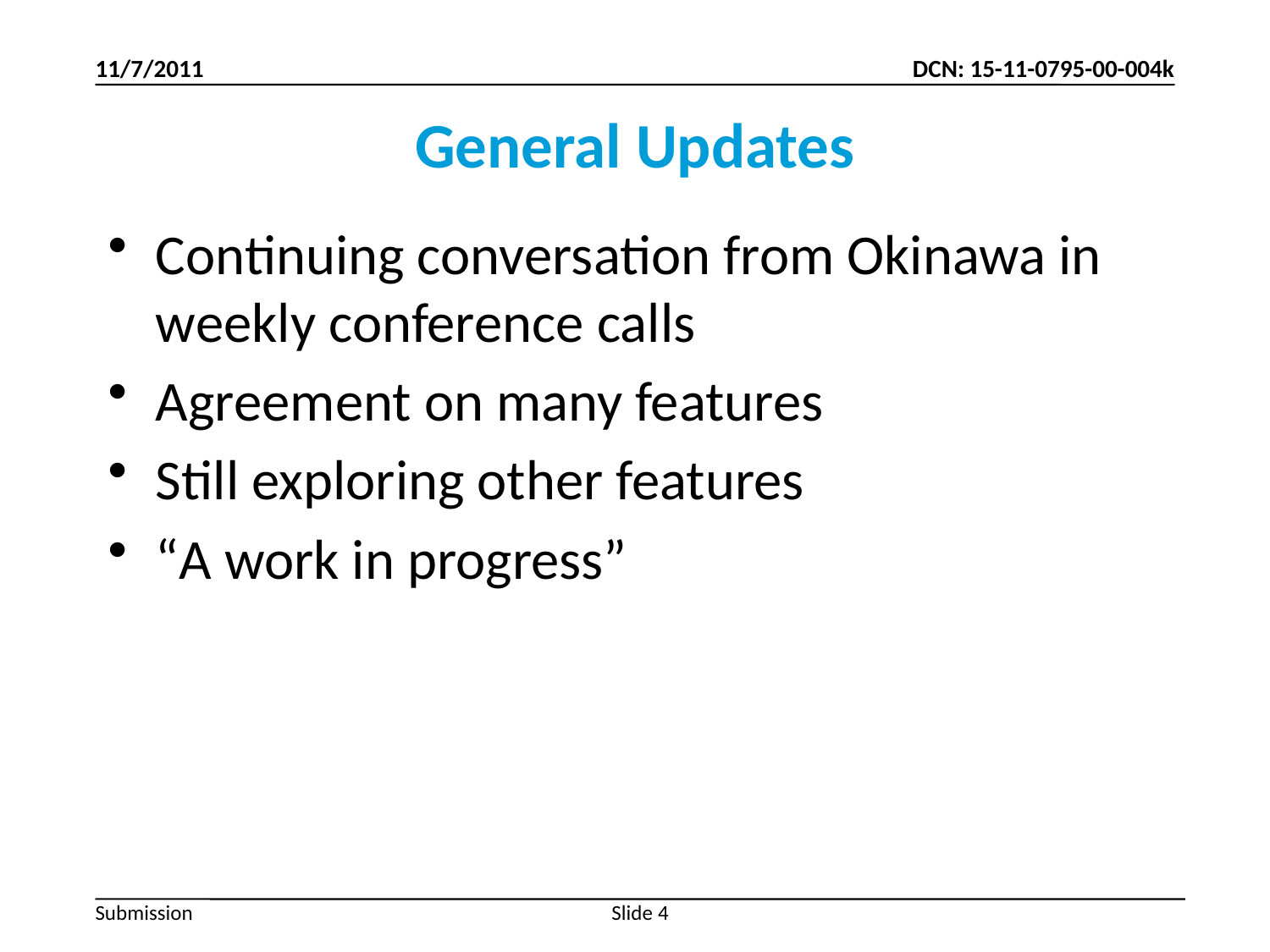

11/7/2011
# General Updates
Continuing conversation from Okinawa in weekly conference calls
Agreement on many features
Still exploring other features
“A work in progress”
Slide 4